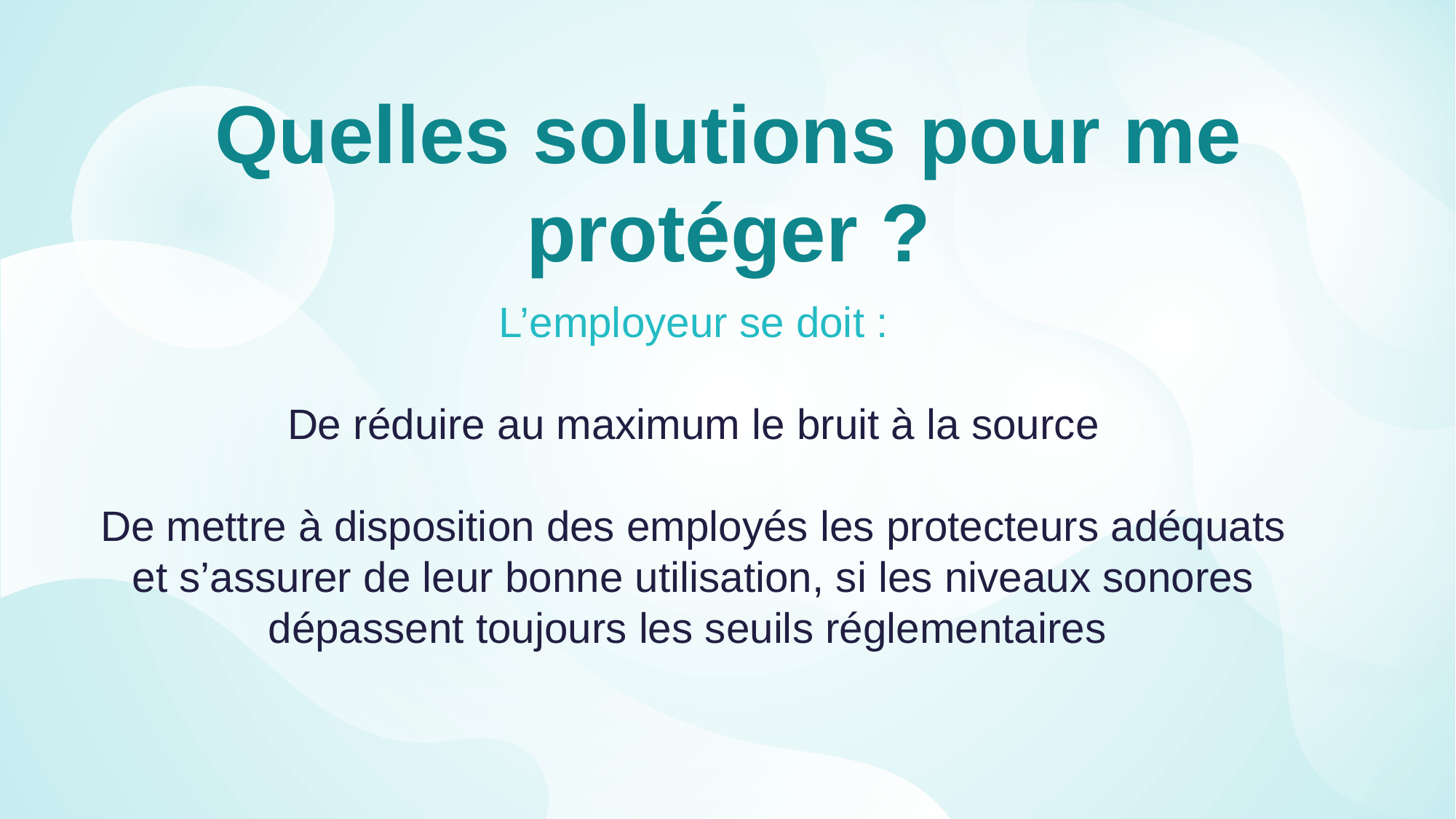

# Quelles solutions pour me protéger ?
L’employeur se doit :

De réduire au maximum le bruit à la source

De mettre à disposition des employés les protecteurs adéquats et s’assurer de leur bonne utilisation, si les niveaux sonores dépassent toujours les seuils réglementaires